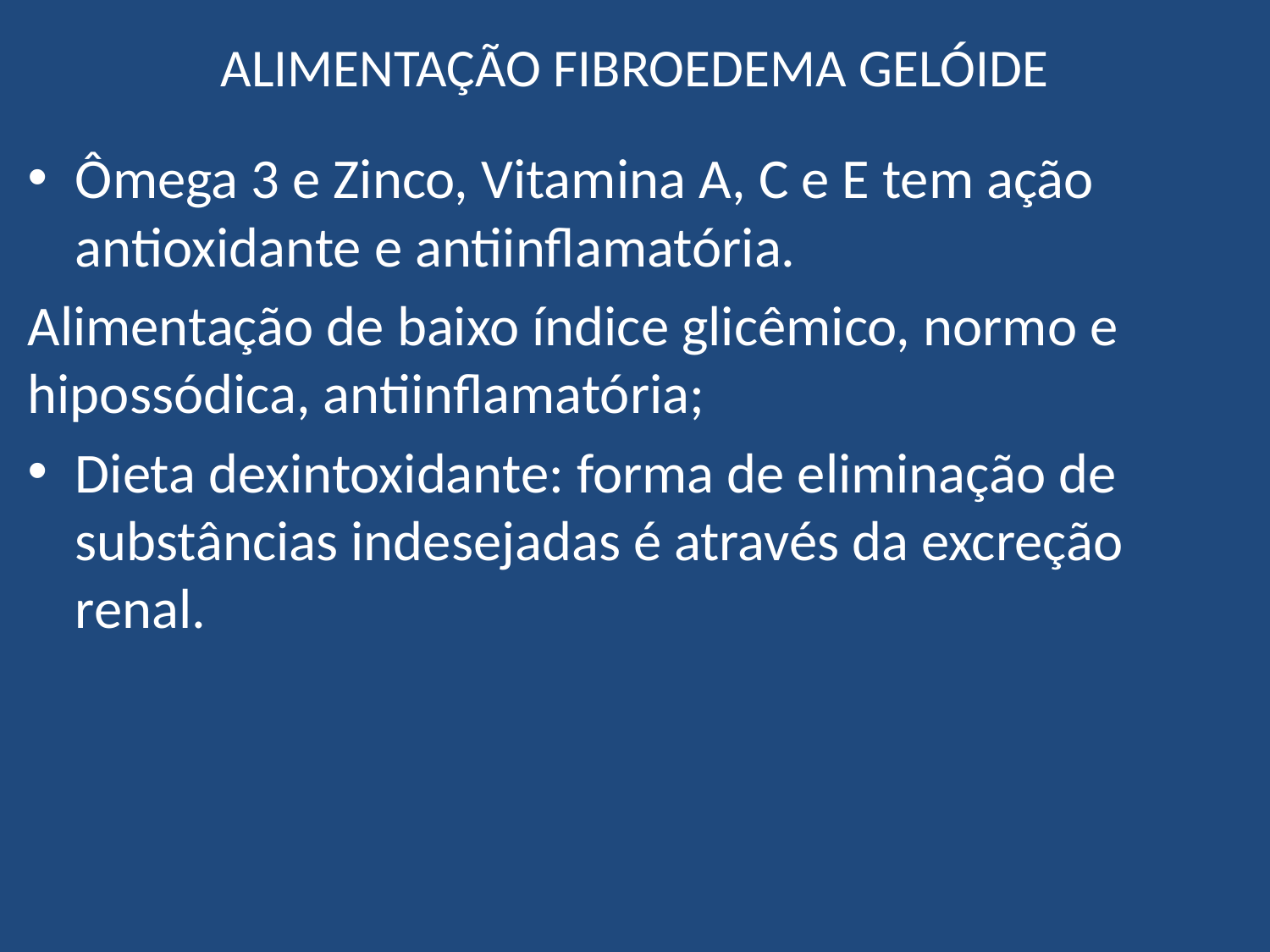

# ALIMENTAÇÃO FIBROEDEMA GELÓIDE
Ômega 3 e Zinco, Vitamina A, C e E tem ação antioxidante e antiinflamatória.
Alimentação de baixo índice glicêmico, normo e hipossódica, antiinflamatória;
Dieta dexintoxidante: forma de eliminação de substâncias indesejadas é através da excreção renal.